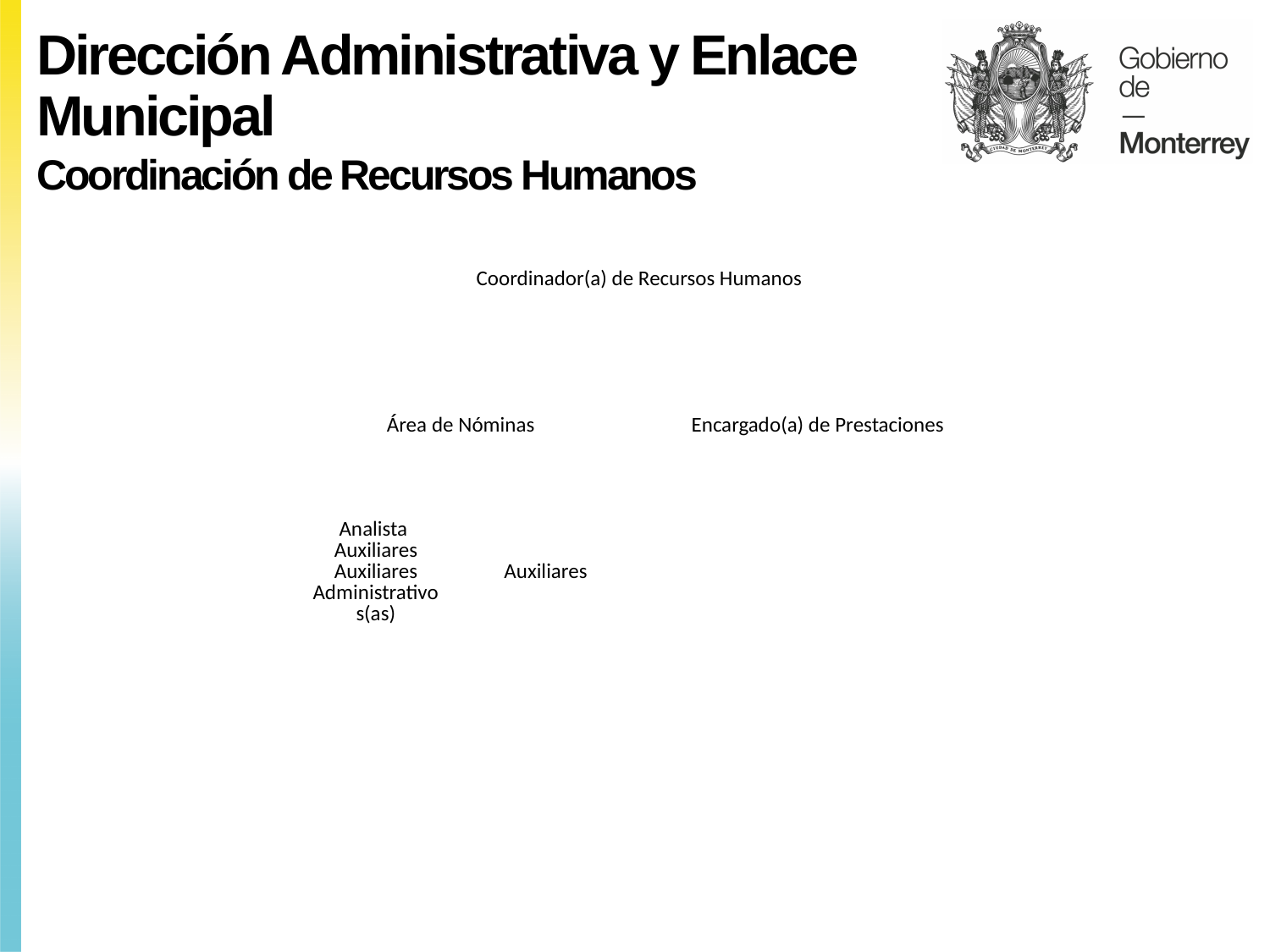

Dirección Administrativa y Enlace Municipal
Coordinación de Recursos Humanos
Área de Nóminas
Coordinador(a) de Recursos Humanos
Analista
Auxiliares
Auxiliares Administrativos(as)
Auxiliares
Encargado(a) de Prestaciones